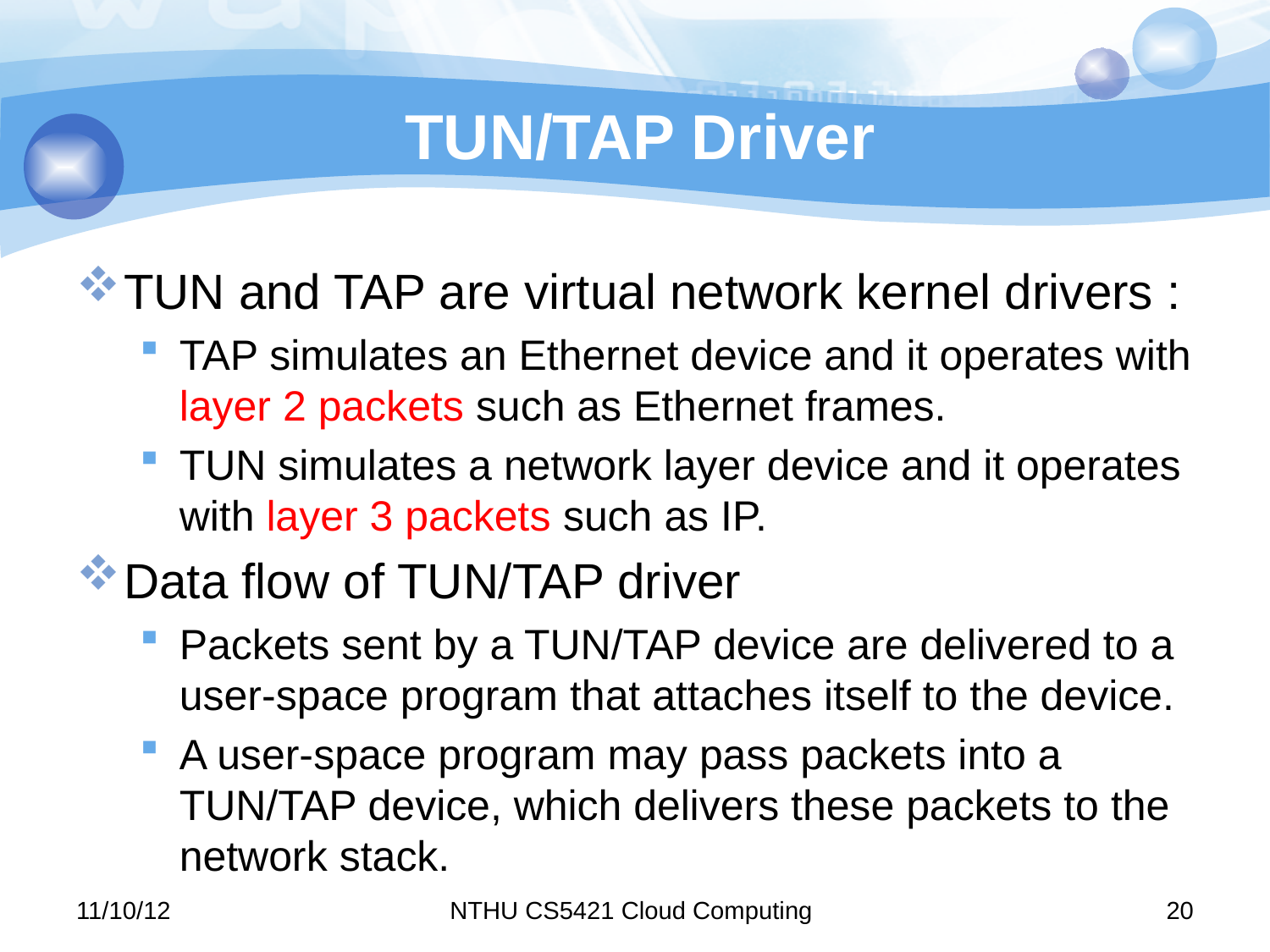

# TUN/TAP Driver
TUN and TAP are virtual network kernel drivers :
TAP simulates an Ethernet device and it operates with layer 2 packets such as Ethernet frames.
TUN simulates a network layer device and it operates with layer 3 packets such as IP.
Data flow of TUN/TAP driver
Packets sent by a TUN/TAP device are delivered to a user-space program that attaches itself to the device.
A user-space program may pass packets into a TUN/TAP device, which delivers these packets to the network stack.

11/10/12
NTHU CS5421 Cloud Computing
20